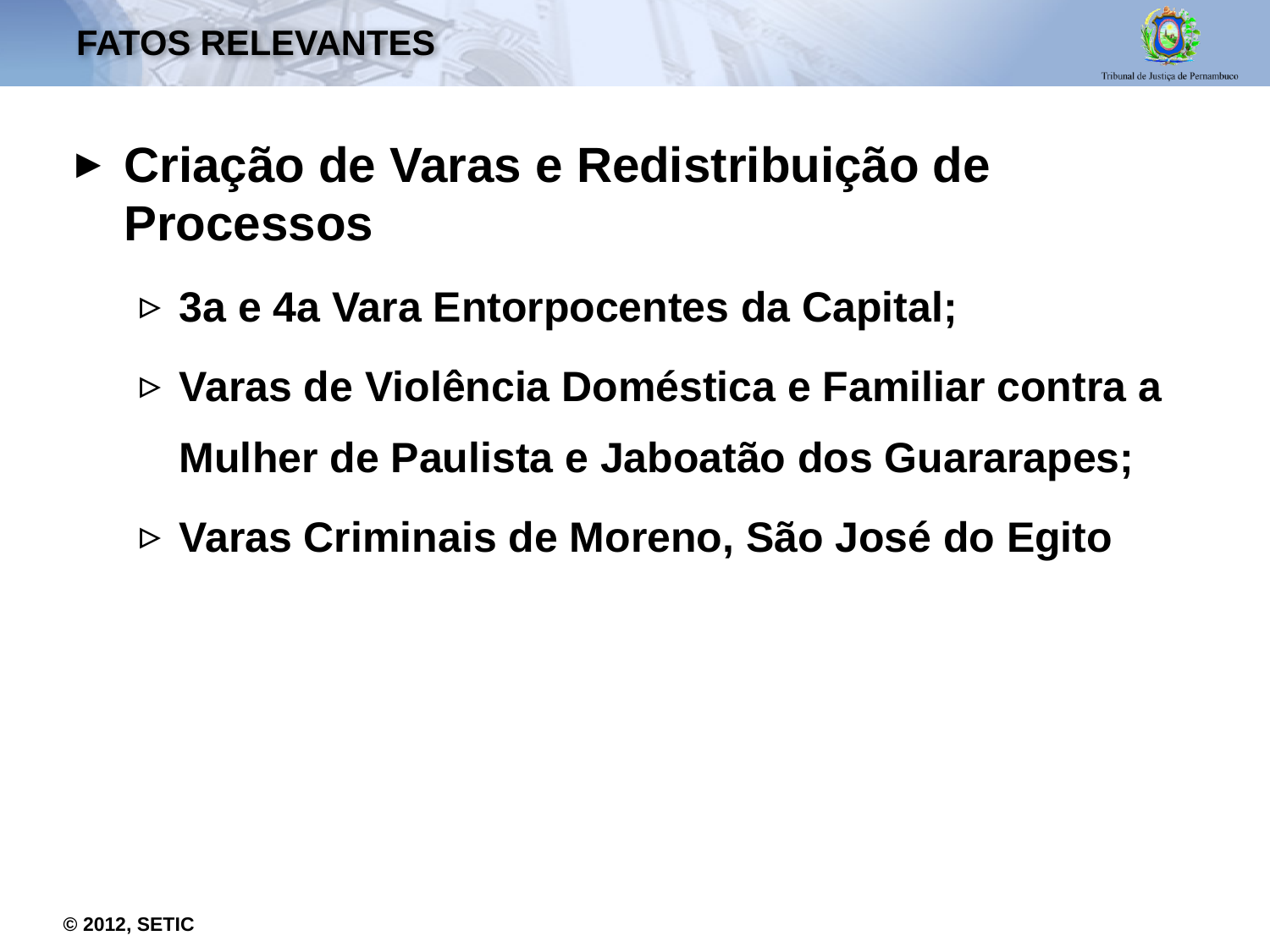

# Fatos relevantes
Criação de Varas e Redistribuição de Processos
3a e 4a Vara Entorpocentes da Capital;
Varas de Violência Doméstica e Familiar contra a Mulher de Paulista e Jaboatão dos Guararapes;
Varas Criminais de Moreno, São José do Egito